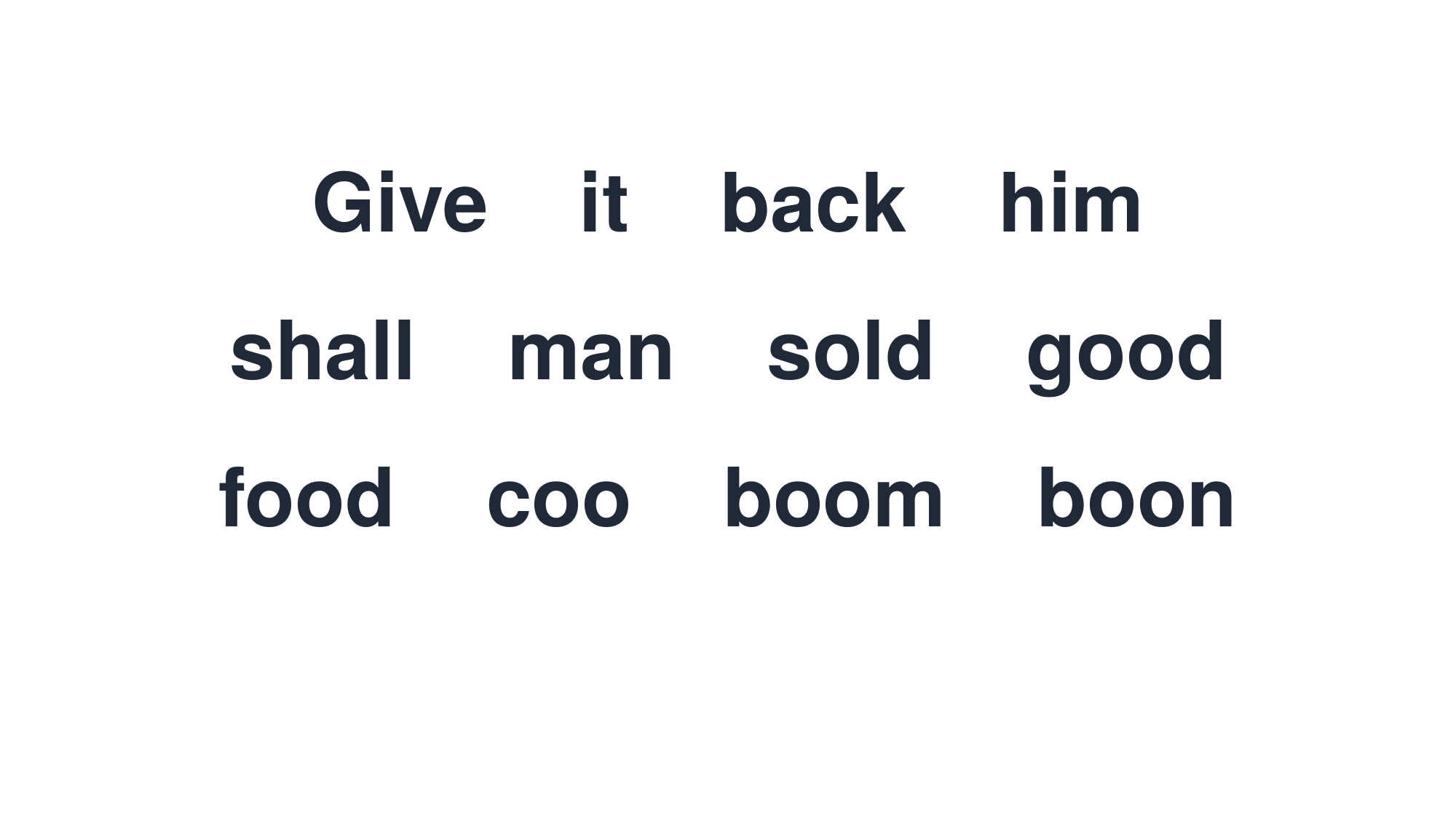

Give    it    back    him
shall    man    sold    good
food    coo    boom    boon